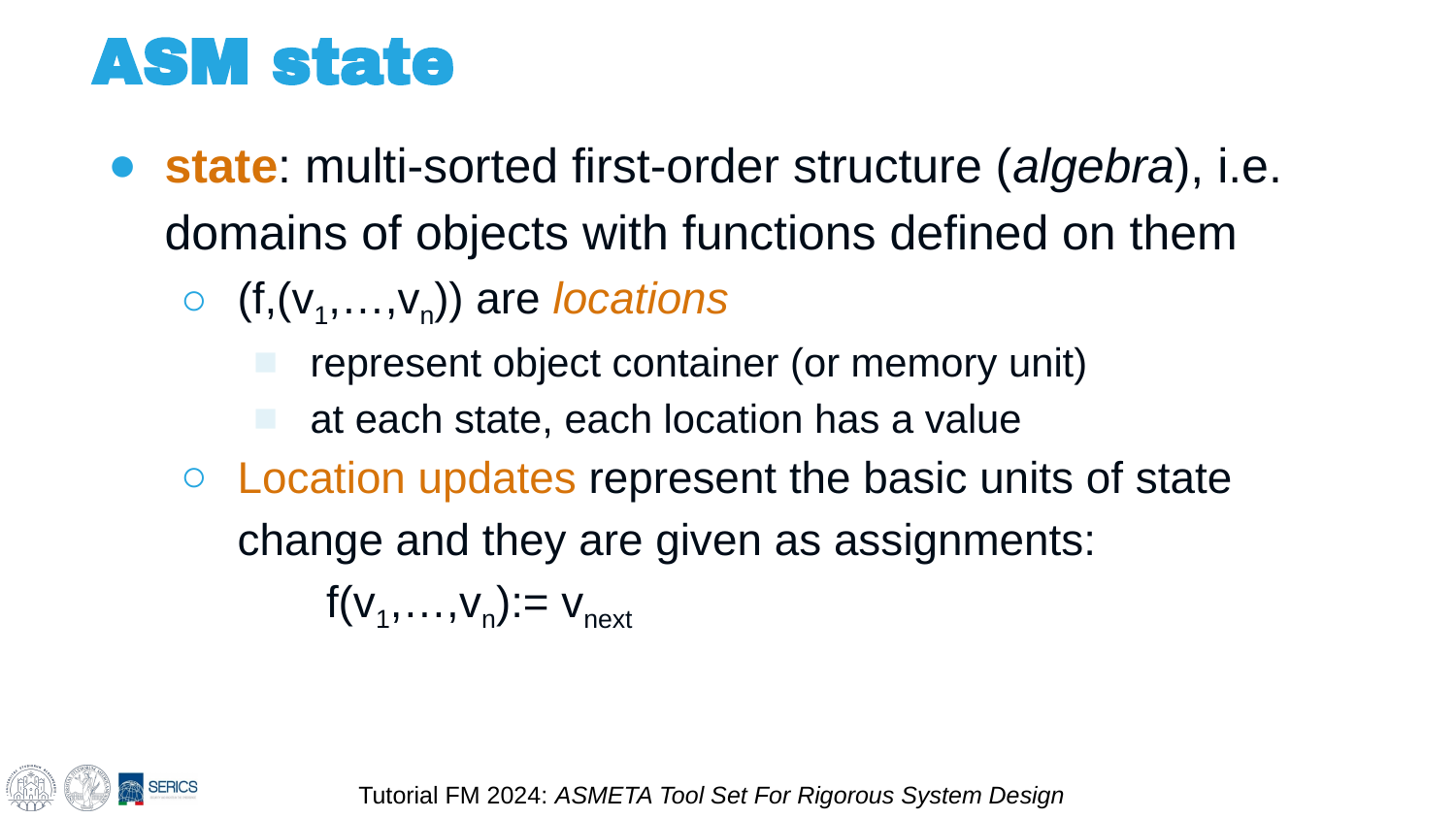

# ASM state
state: multi-sorted first-order structure (algebra), i.e. domains of objects with functions defined on them
(f,(v1,…,vn)) are locations
represent object container (or memory unit)
at each state, each location has a value
Location updates represent the basic units of state change and they are given as assignments:
	f(v1,…,vn):= vnext